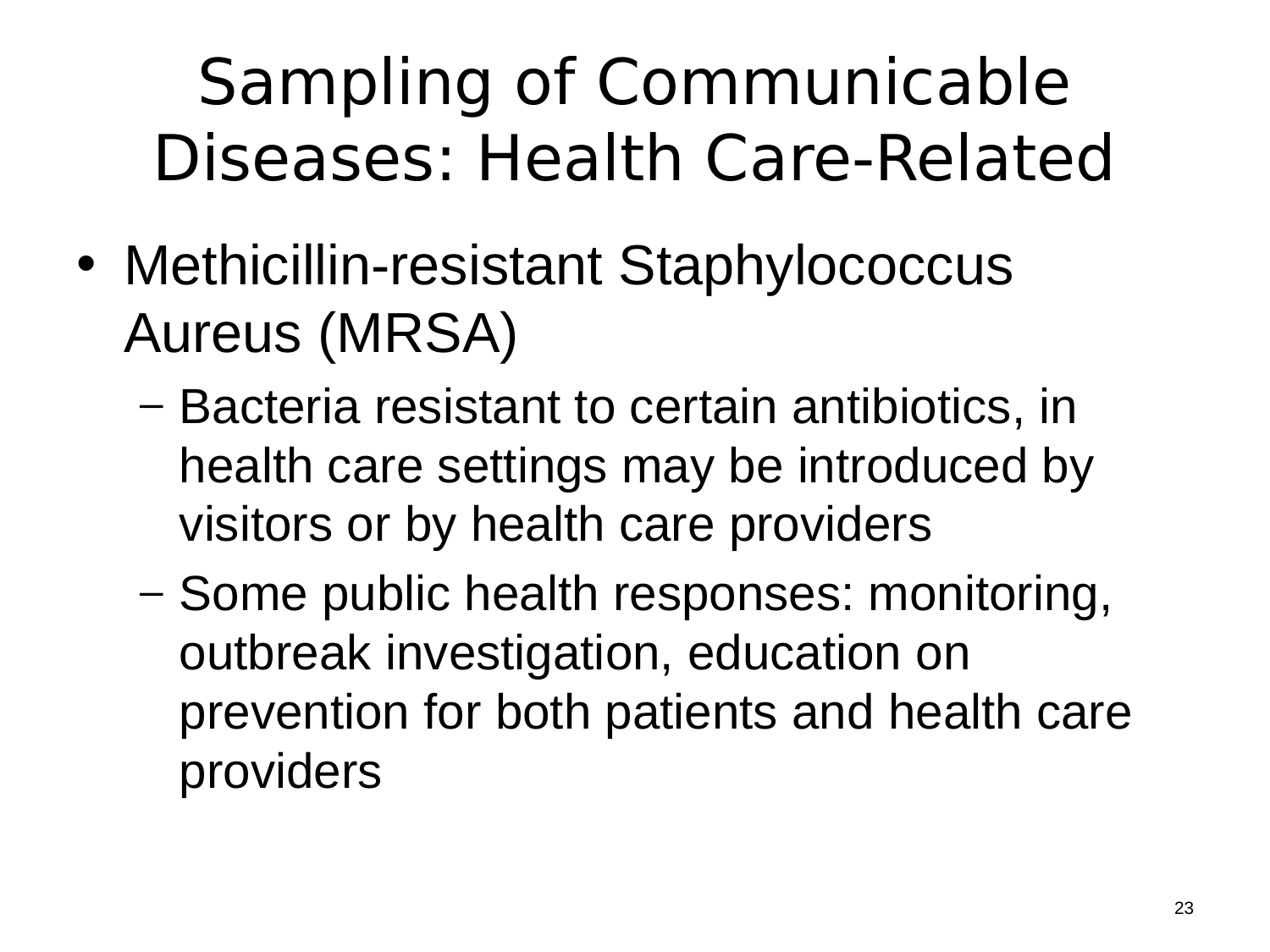

# Sampling of Communicable Diseases: Health Care-Related
Methicillin-resistant Staphylococcus Aureus (MRSA)
Bacteria resistant to certain antibiotics, in health care settings may be introduced by visitors or by health care providers
Some public health responses: monitoring, outbreak investigation, education on prevention for both patients and health care providers
23